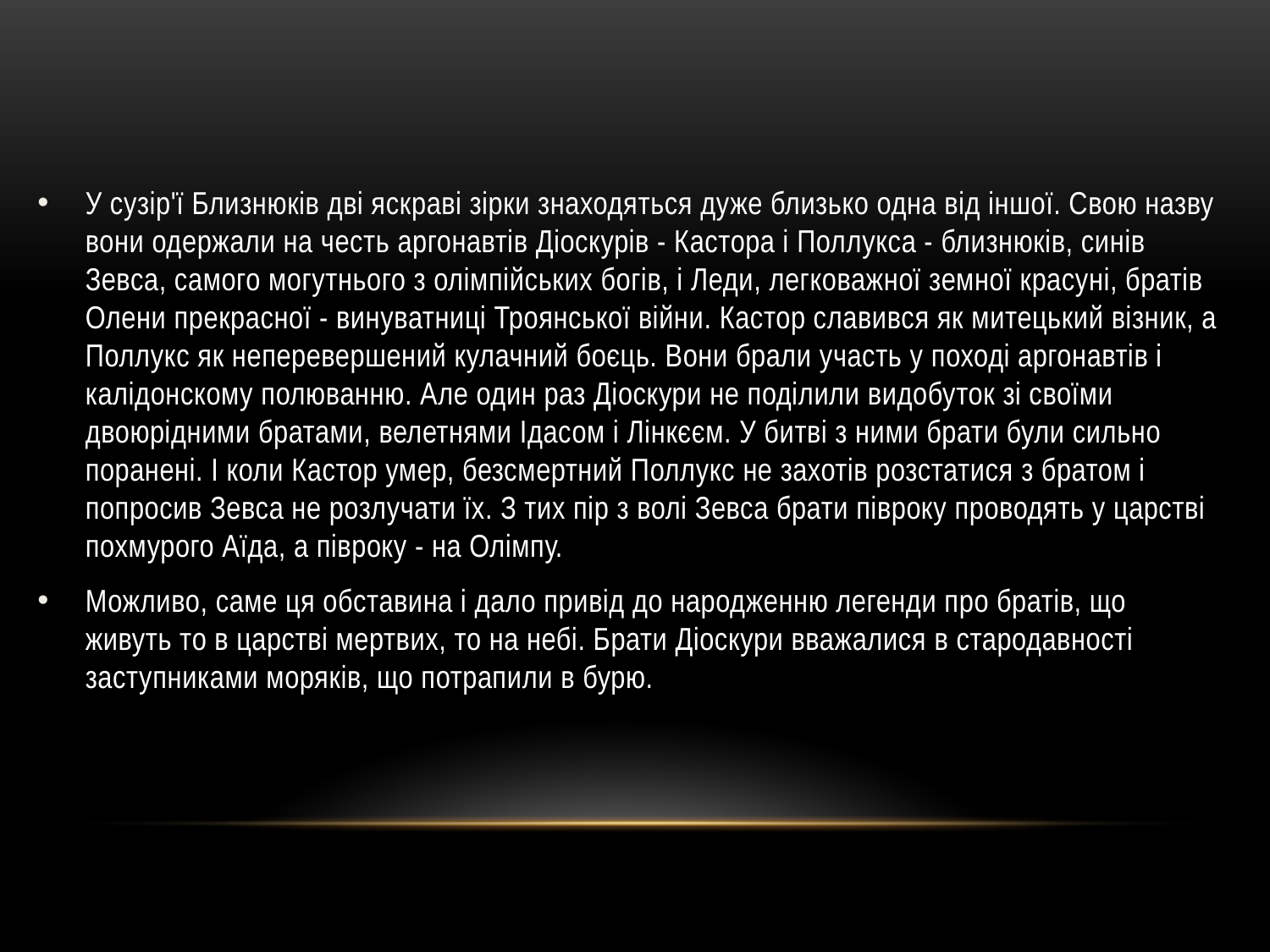

У сузір'ї Близнюків дві яскраві зірки знаходяться дуже близько одна від іншої. Свою назву вони одержали на честь аргонавтів Діоскурів - Кастора і Поллукса - близнюків, синів Зевса, самого могутнього з олімпійських богів, і Леди, легковажної земної красуні, братів Олени прекрасної - винуватниці Троянської війни. Кастор славився як митецький візник, а Поллукс як неперевершений кулачний боєць. Вони брали участь у поході аргонавтів і калідонскому полюванню. Але один раз Діоскури не поділили видобуток зі своїми двоюрідними братами, велетнями Ідасом і Лінкєєм. У битві з ними брати були сильно поранені. І коли Кастор умер, безсмертний Поллукс не захотів розстатися з братом і попросив Зевса не розлучати їх. З тих пір з волі Зевса брати півроку проводять у царстві похмурого Аїда, а півроку - на Олімпу.
Можливо, саме ця обставина і дало привід до народженню легенди про братів, що живуть то в царстві мертвих, то на небі. Брати Діоскури вважалися в стародавності заступниками моряків, що потрапили в бурю.